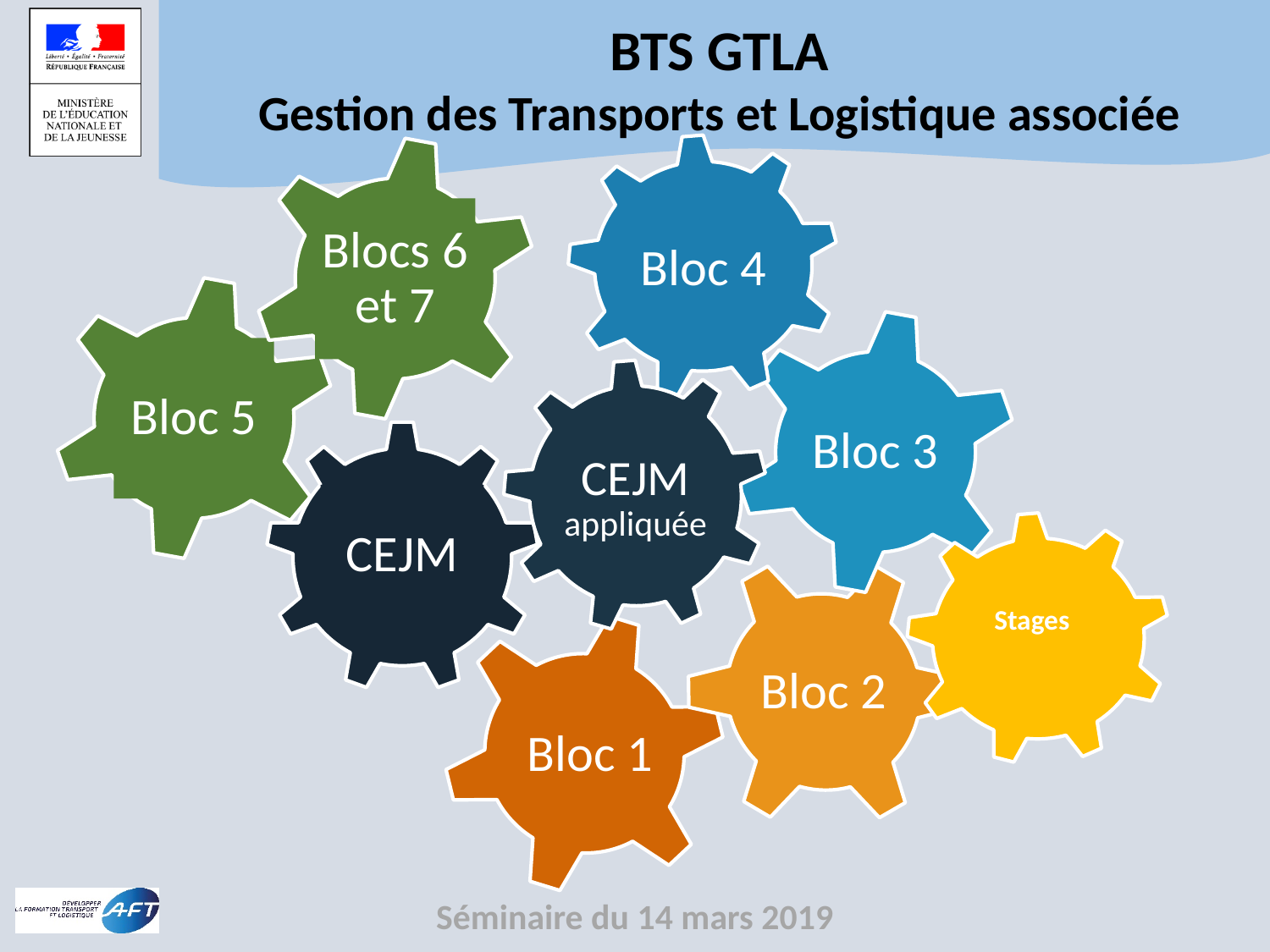

Bloc 4

Blocs 6 et 7

Bloc 5

Bloc 3

CEJM appliquée

CEJM

Stages

Bloc 2

Bloc 1